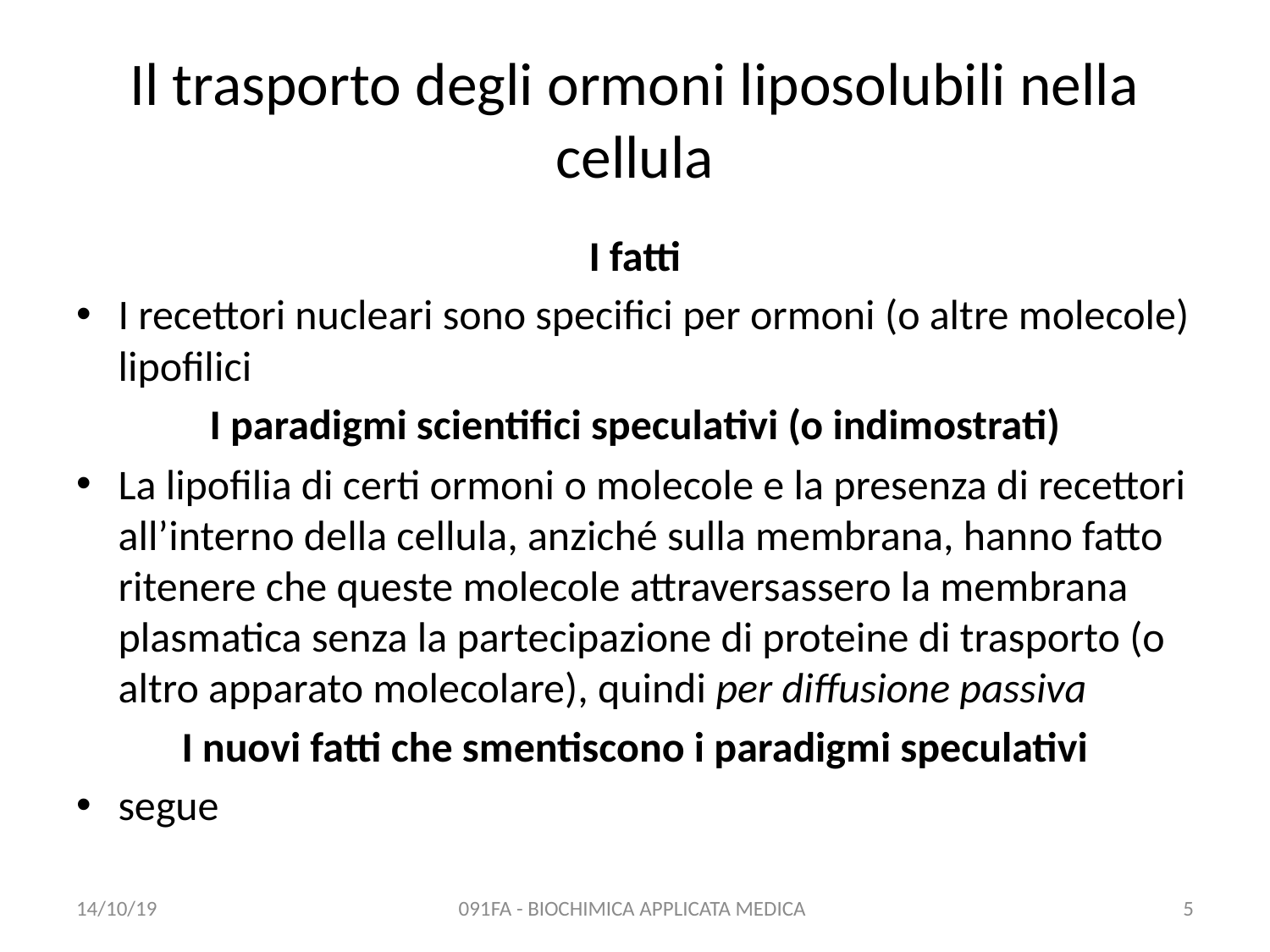

# Il trasporto degli ormoni liposolubili nella cellula
I fatti
I recettori nucleari sono specifici per ormoni (o altre molecole) lipofilici
I paradigmi scientifici speculativi (o indimostrati)
La lipofilia di certi ormoni o molecole e la presenza di recettori all’interno della cellula, anziché sulla membrana, hanno fatto ritenere che queste molecole attraversassero la membrana plasmatica senza la partecipazione di proteine di trasporto (o altro apparato molecolare), quindi per diffusione passiva
I nuovi fatti che smentiscono i paradigmi speculativi
segue
14/10/19
091FA - BIOCHIMICA APPLICATA MEDICA
5